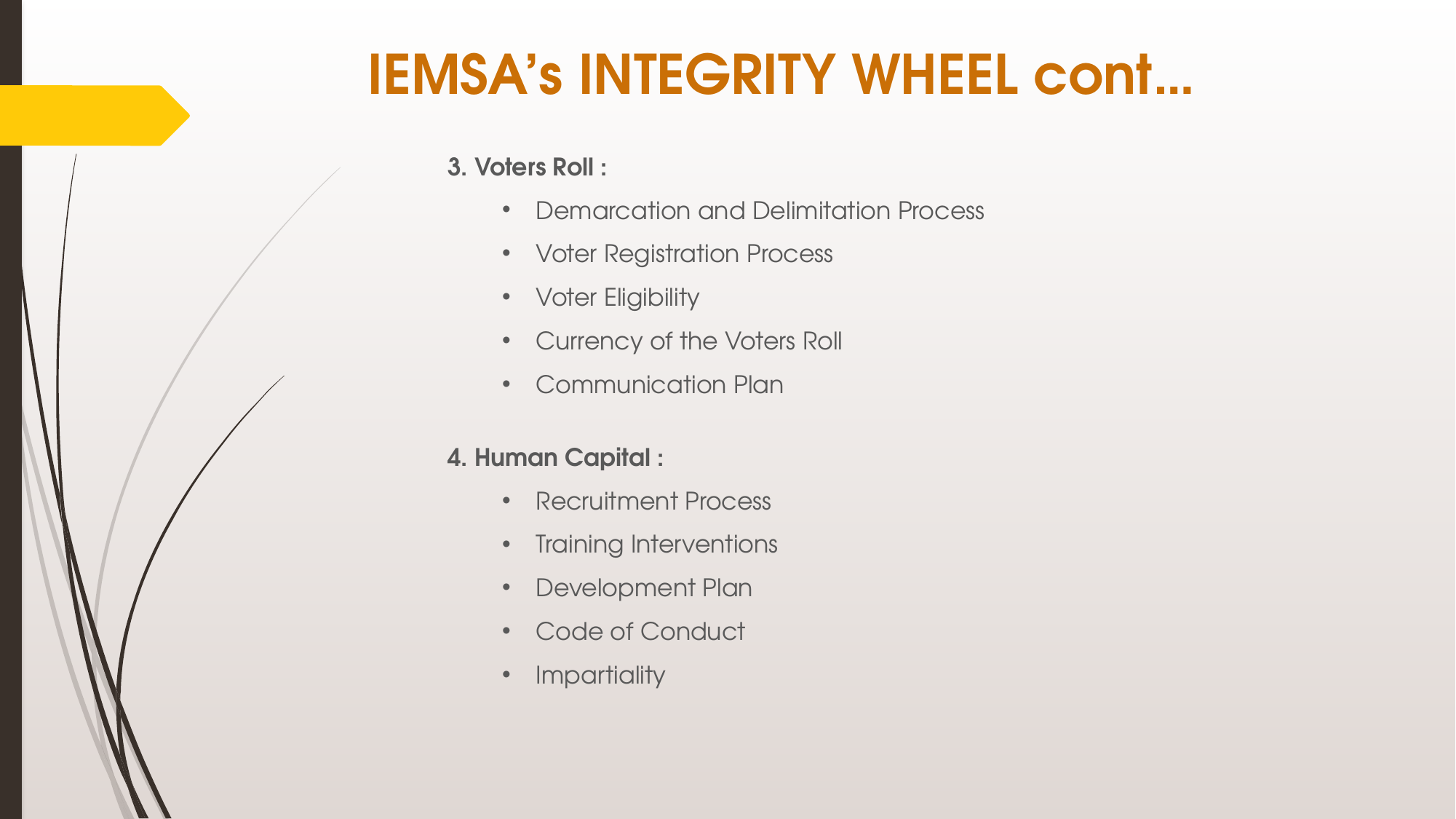

# IEMSA’s INTEGRITY WHEEL cont…
3. Voters Roll :
Demarcation and Delimitation Process
Voter Registration Process
Voter Eligibility
Currency of the Voters Roll
Communication Plan
4. Human Capital :
Recruitment Process
Training Interventions
Development Plan
Code of Conduct
Impartiality